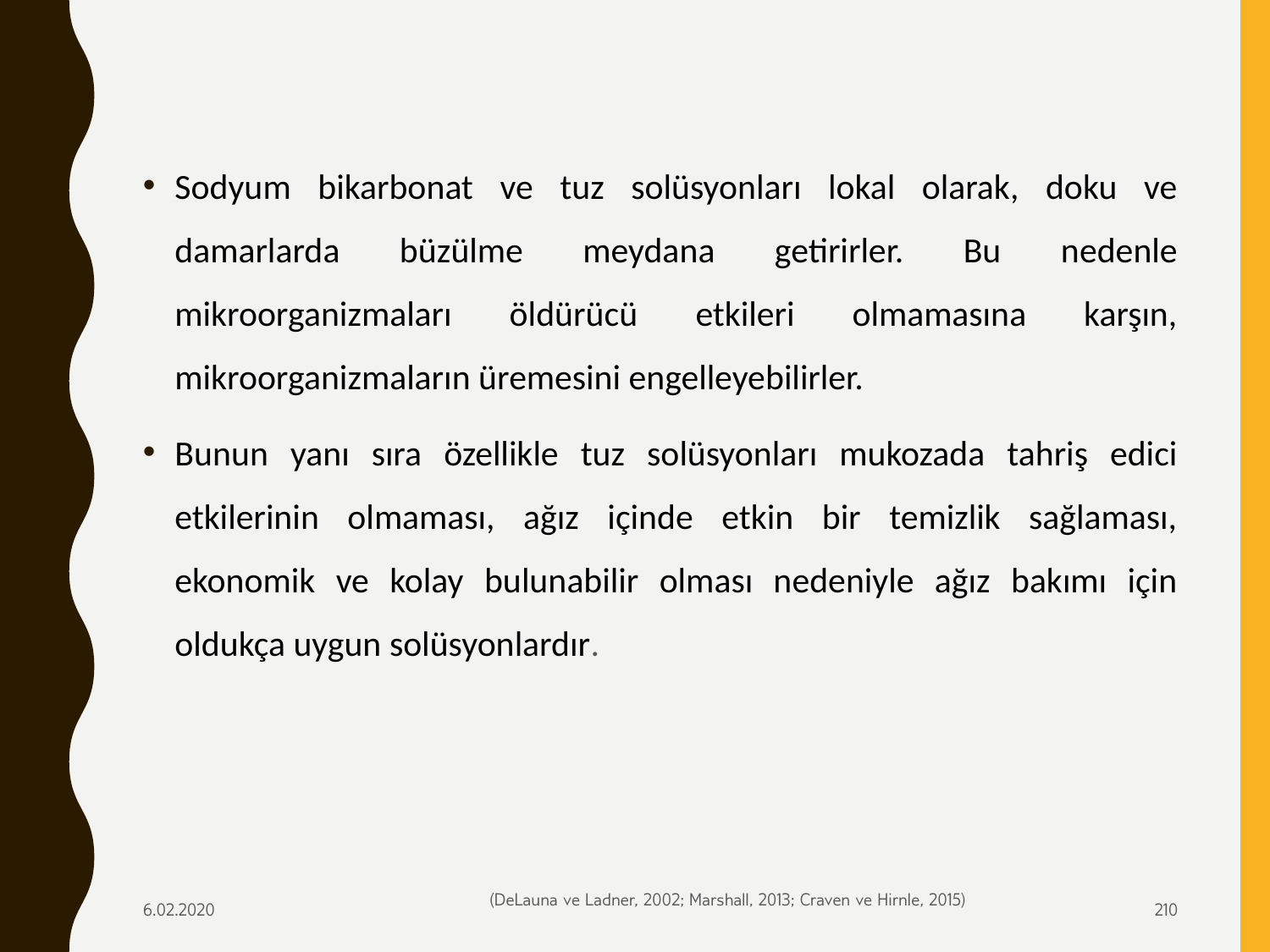

Sodyum bikarbonat ve tuz solüsyonları lokal olarak, doku ve damarlarda büzülme meydana getirirler. Bu nedenle mikroorganizmaları öldürücü etkileri olmamasına karşın, mikroorganizmaların üremesini engelleyebilirler.
Bunun yanı sıra özellikle tuz solüsyonları mukozada tahriş edici etkilerinin olmaması, ağız içinde etkin bir temizlik sağlaması, ekonomik ve kolay bulunabilir olması nedeniyle ağız bakımı için oldukça uygun solüsyonlardır.
6.02.2020
(DeLauna ve Ladner, 2002; Marshall, 2013; Craven ve Hirnle, 2015)

210